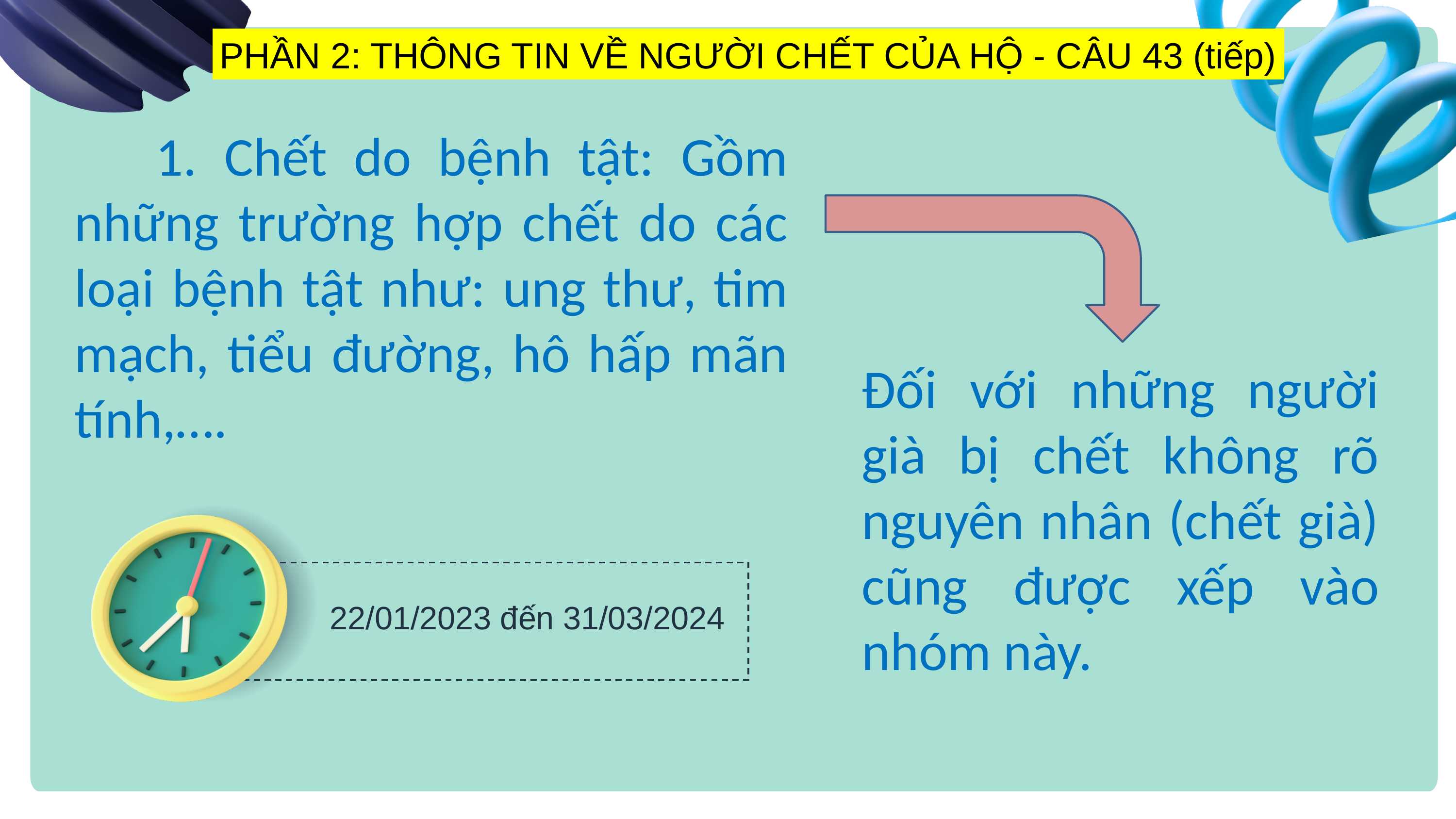

PHẦN 2: THÔNG TIN VỀ NGƯỜI CHẾT CỦA HỘ - CÂU 43 (tiếp)

   1. Chết do bệnh tật: Gồm những trường hợp chết do các loại bệnh tật như: ung thư, tim mạch, tiểu đường, hô hấp mãn tính,….

Đối với những người già bị chết không rõ nguyên nhân (chết già) cũng được xếp vào nhóm này.

                     22/01/2023 đến 31/03/2024